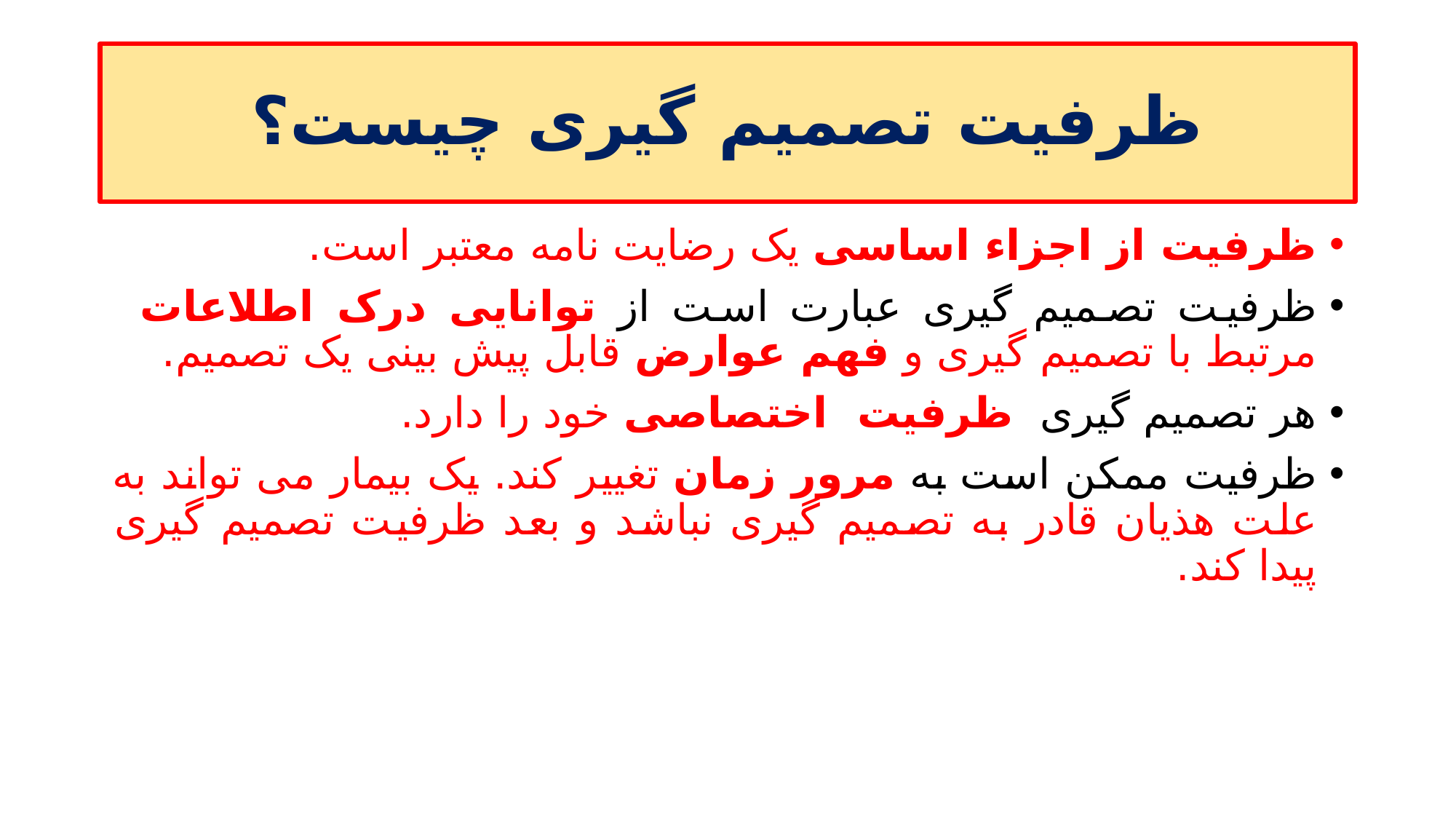

# ظرفیت تصمیم گیری چیست؟
ظرفیت از اجزاء اساسی یک رضایت نامه معتبر است.
ظرفیت تصمیم گیری عبارت است از توانایی درک اطلاعات  مرتبط با تصمیم گیری و فهم عوارض قابل پیش بینی یک تصمیم.
هر تصمیم گیری  ظرفیت  اختصاصی خود را دارد.
ظرفیت ممکن است به مرور زمان تغییر کند. یک بیمار می تواند به علت هذیان قادر به تصمیم گیری نباشد و بعد ظرفیت تصمیم گیری پیدا کند.